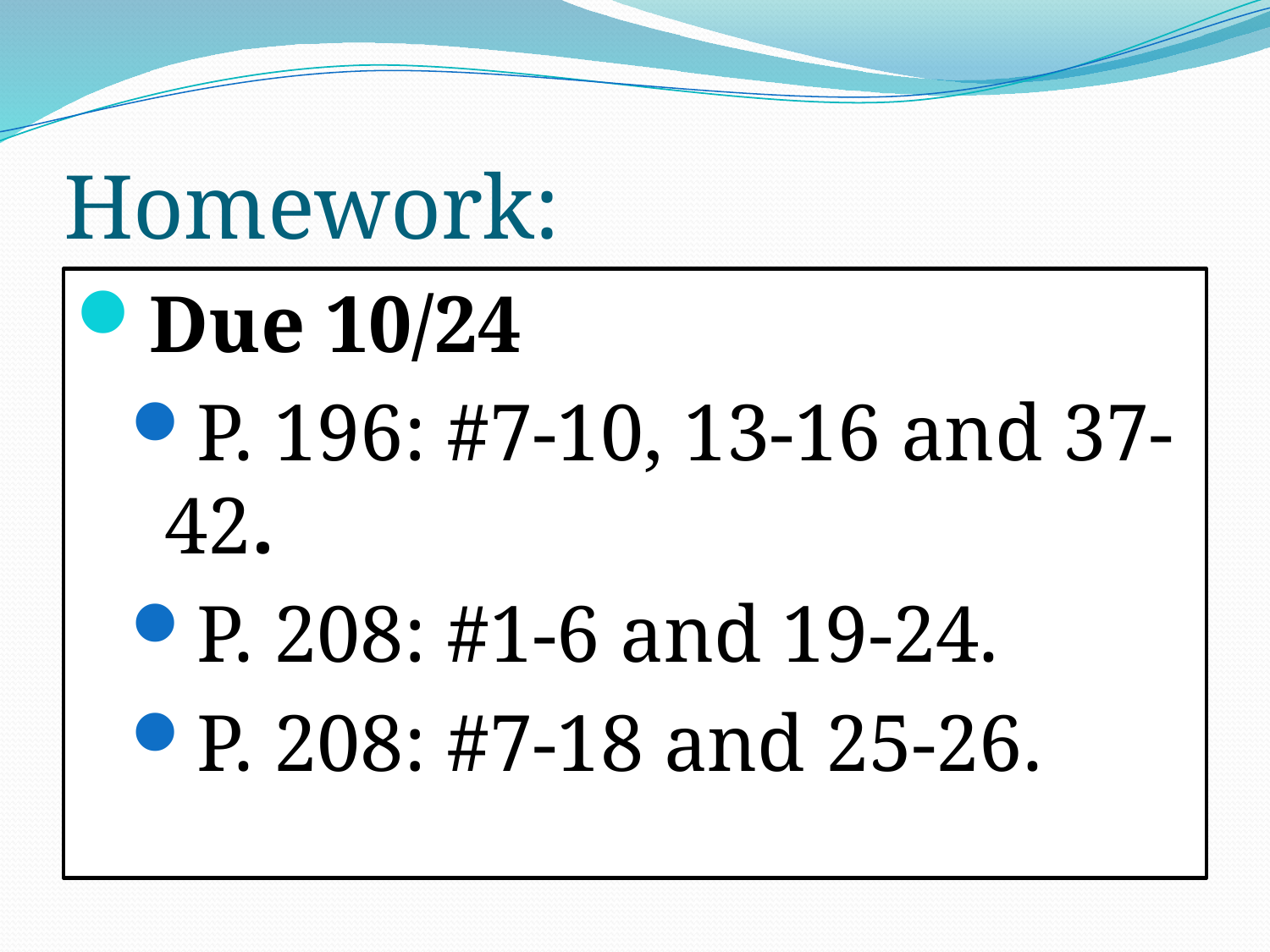

# Homework:
Due 10/24
P. 196: #7-10, 13-16 and 37-42.
P. 208: #1-6 and 19-24.
P. 208: #7-18 and 25-26.